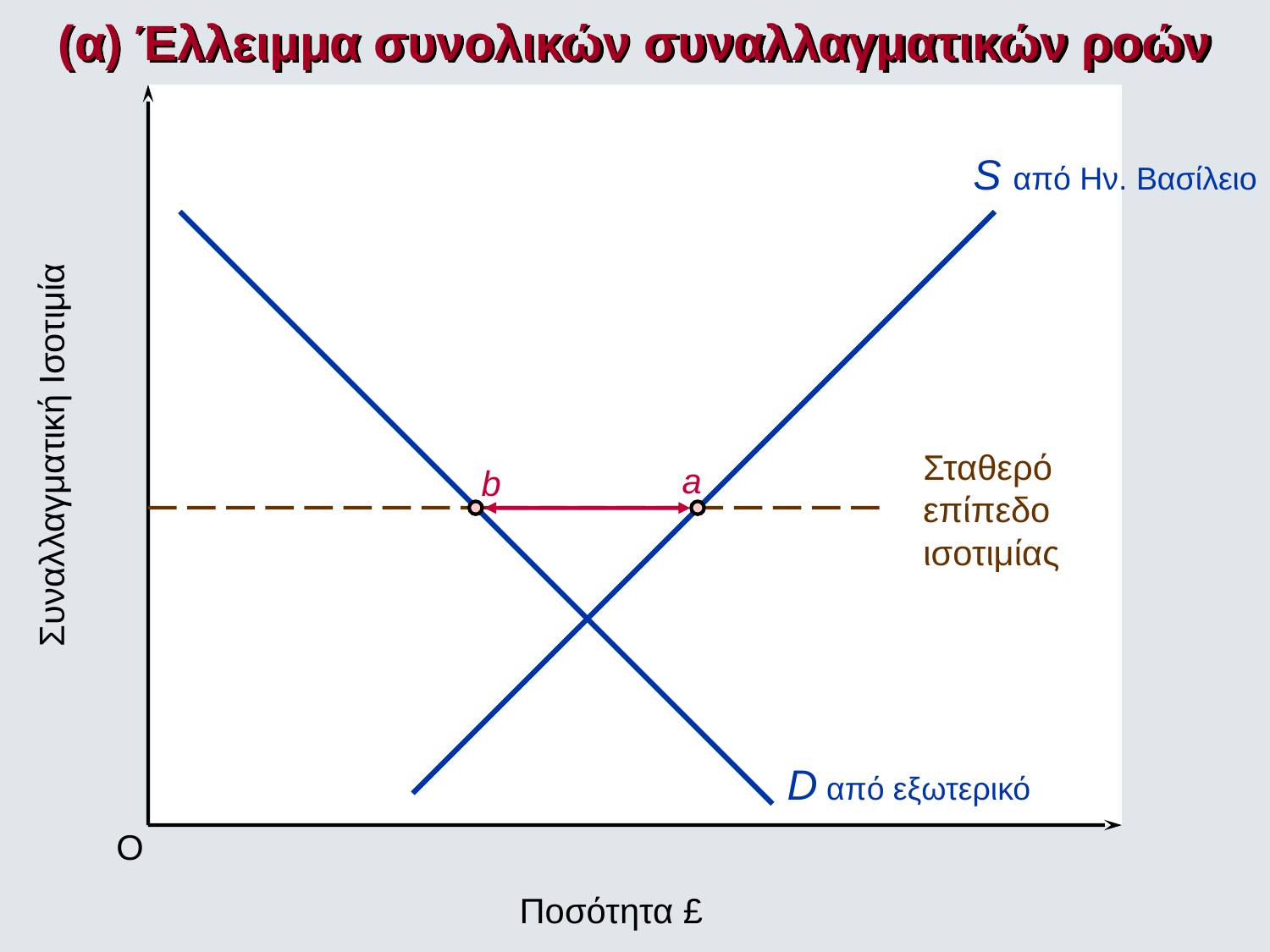

(α) Έλλειμμα συνολικών συναλλαγματικών ροών

S από Ην. Βασίλειο

D από εξωτερικό
Συναλλαγματική Ισοτιμία
Σταθερό
επίπεδο
ισοτιμίας

a

b

O

Ποσότητα £